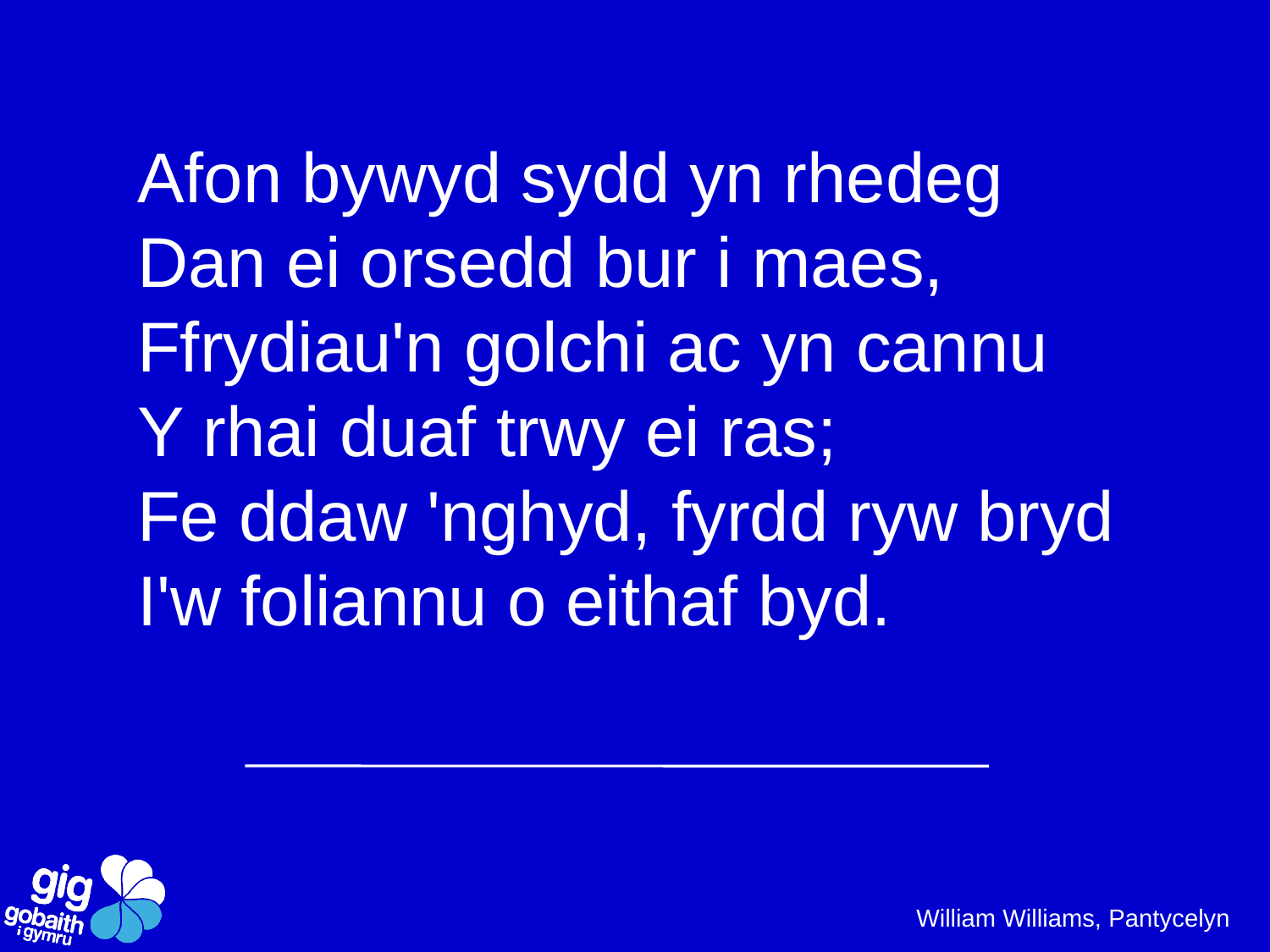

Afon bywyd sydd yn rhedeg
Dan ei orsedd bur i maes,
Ffrydiau'n golchi ac yn cannu
Y rhai duaf trwy ei ras;
Fe ddaw 'nghyd, fyrdd ryw bryd
I'w foliannu o eithaf byd.
 William Williams, Pantycelyn